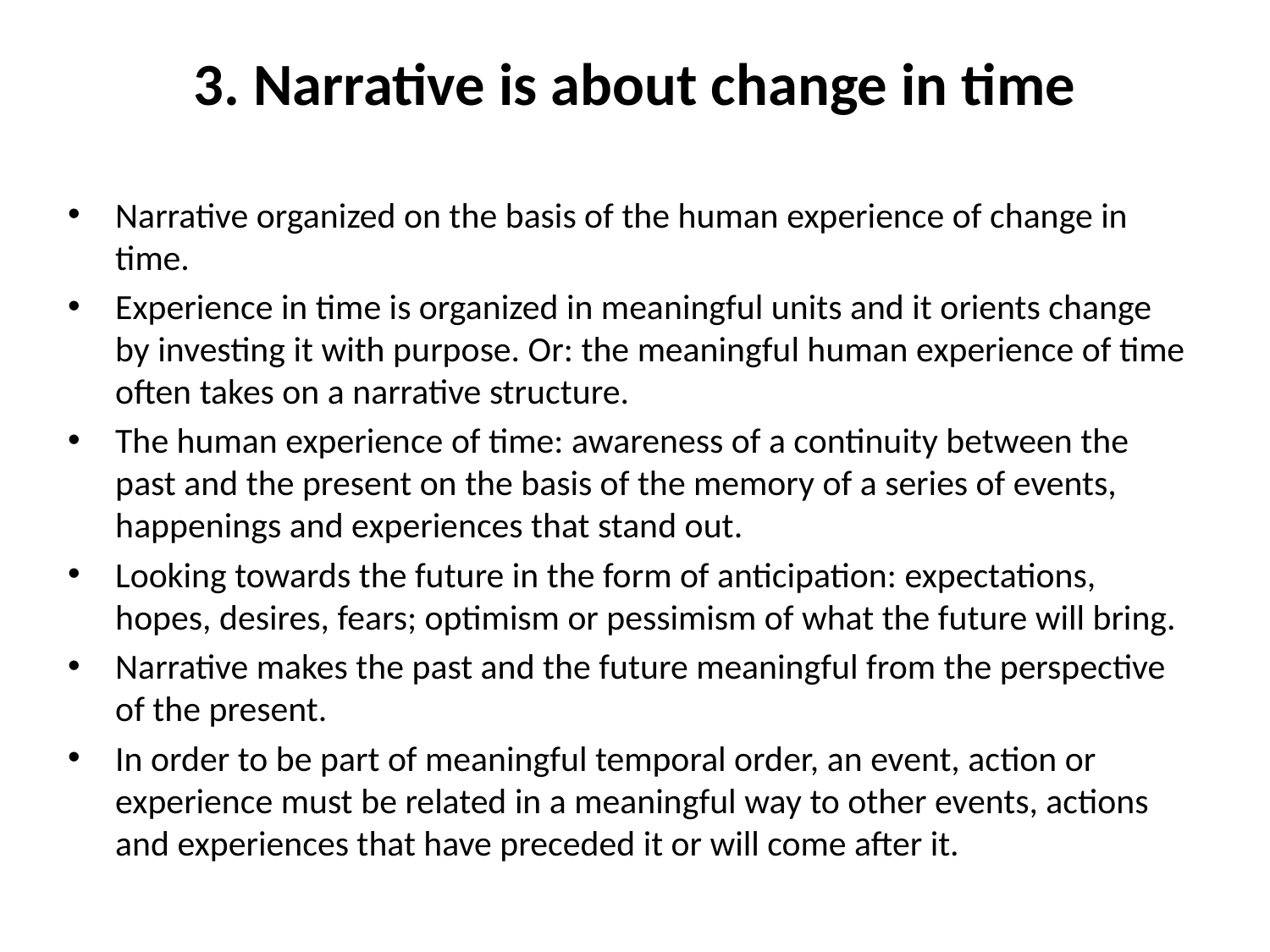

# 3. Narrative is about change in time
Narrative organized on the basis of the human experience of change in time.
Experience in time is organized in meaningful units and it orients change by investing it with purpose. Or: the meaningful human experience of time often takes on a narrative structure.
The human experience of time: awareness of a continuity between the past and the present on the basis of the memory of a series of events, happenings and experiences that stand out.
Looking towards the future in the form of anticipation: expectations, hopes, desires, fears; optimism or pessimism of what the future will bring.
Narrative makes the past and the future meaningful from the perspective of the present.
In order to be part of meaningful temporal order, an event, action or experience must be related in a meaningful way to other events, actions and experiences that have preceded it or will come after it.